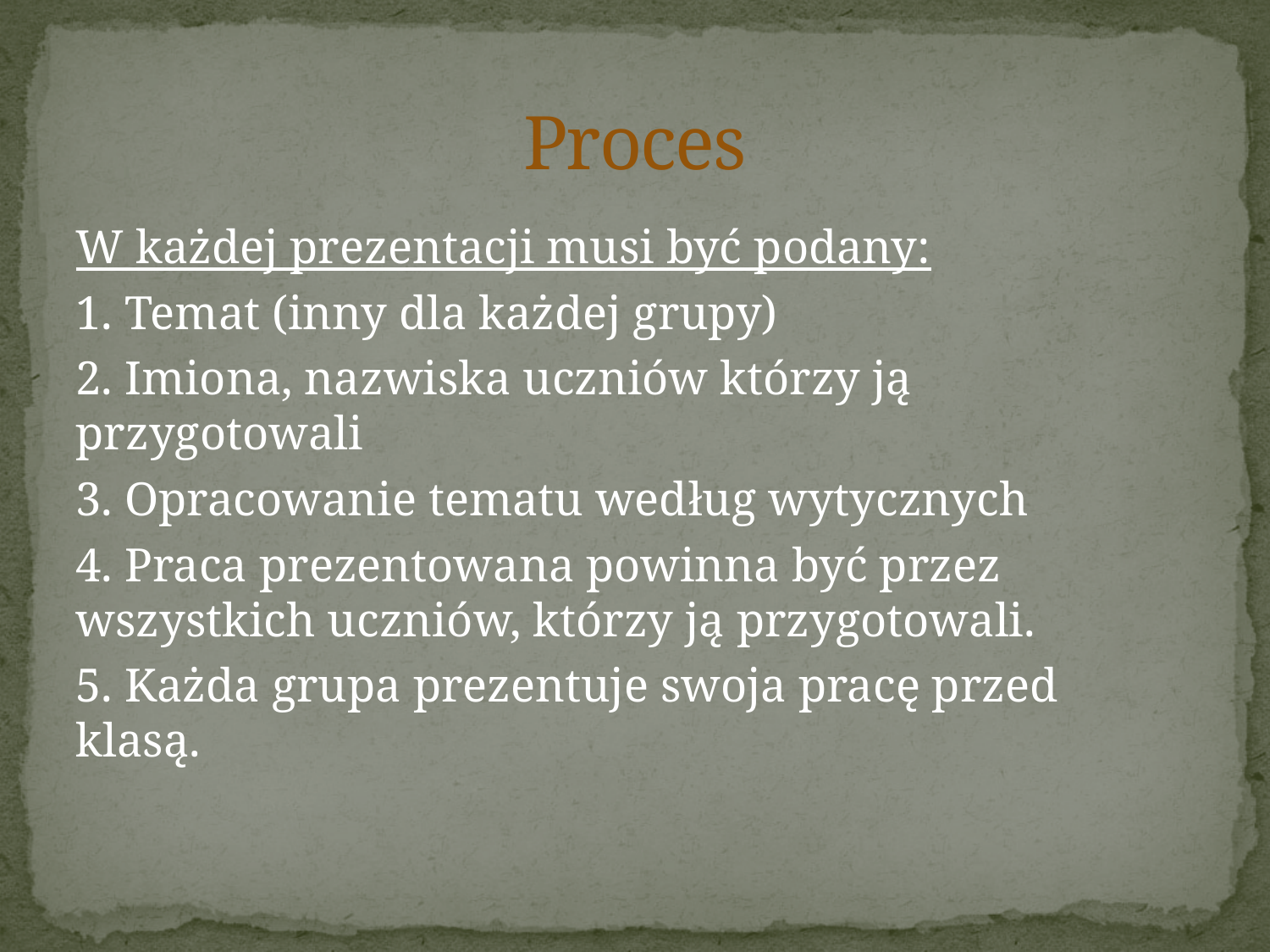

# Proces
W każdej prezentacji musi być podany:
1. Temat (inny dla każdej grupy)
2. Imiona, nazwiska uczniów którzy ją przygotowali
3. Opracowanie tematu według wytycznych
4. Praca prezentowana powinna być przez wszystkich uczniów, którzy ją przygotowali.
5. Każda grupa prezentuje swoja pracę przed klasą.